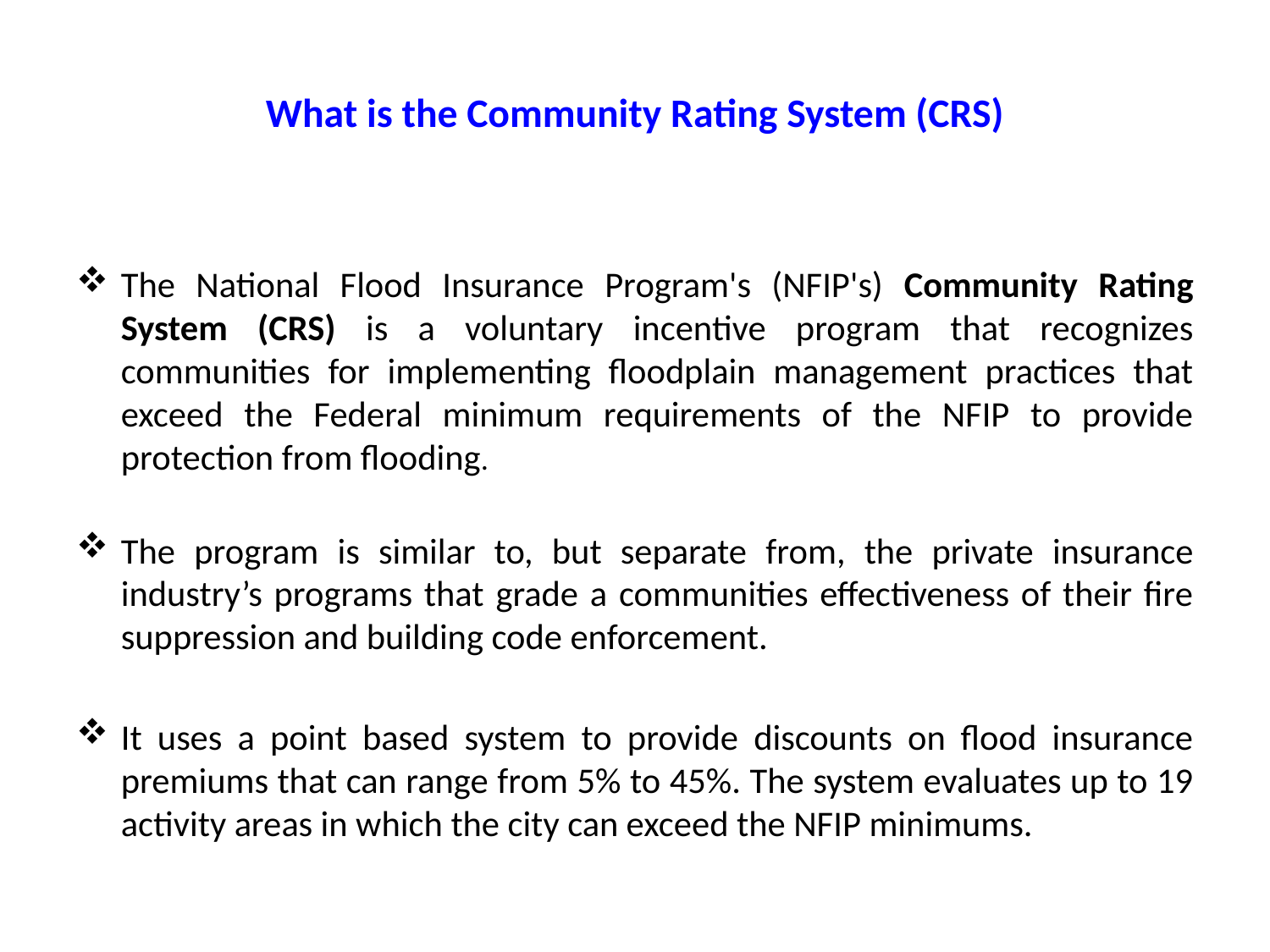

# What is the Community Rating System (CRS)

The National Flood Insurance Program's (NFIP's) Community Rating System (CRS) is a voluntary incentive program that recognizes communities for implementing floodplain management practices that exceed the Federal minimum requirements of the NFIP to provide protection from flooding.

The program is similar to, but separate from, the private insurance industry’s programs that grade a communities effectiveness of their fire suppression and building code enforcement.

It uses a point based system to provide discounts on flood insurance premiums that can range from 5% to 45%. The system evaluates up to 19 activity areas in which the city can exceed the NFIP minimums.